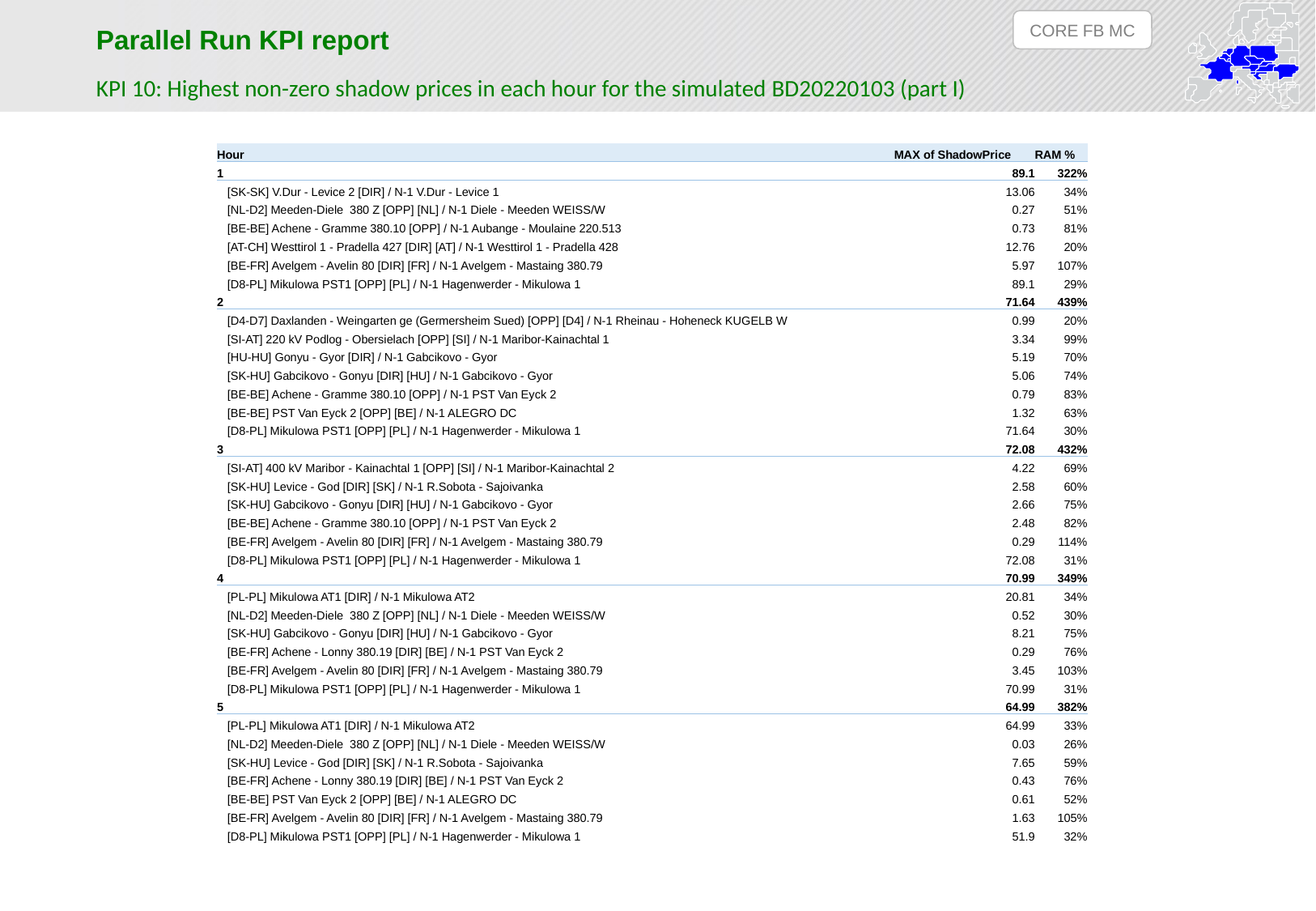

CORE FB MC
Parallel Run KPI report
KPI 10: Highest non-zero shadow prices in each hour for the simulated BD20220103 (part I)
| Hour | MAX of ShadowPrice | RAM % |
| --- | --- | --- |
| 1 | 89.1 | 322% |
| [SK-SK] V.Dur - Levice 2 [DIR] / N-1 V.Dur - Levice 1 | 13.06 | 34% |
| [NL-D2] Meeden-Diele 380 Z [OPP] [NL] / N-1 Diele - Meeden WEISS/W | 0.27 | 51% |
| [BE-BE] Achene - Gramme 380.10 [OPP] / N-1 Aubange - Moulaine 220.513 | 0.73 | 81% |
| [AT-CH] Westtirol 1 - Pradella 427 [DIR] [AT] / N-1 Westtirol 1 - Pradella 428 | 12.76 | 20% |
| [BE-FR] Avelgem - Avelin 80 [DIR] [FR] / N-1 Avelgem - Mastaing 380.79 | 5.97 | 107% |
| [D8-PL] Mikulowa PST1 [OPP] [PL] / N-1 Hagenwerder - Mikulowa 1 | 89.1 | 29% |
| 2 | 71.64 | 439% |
| [D4-D7] Daxlanden - Weingarten ge (Germersheim Sued) [OPP] [D4] / N-1 Rheinau - Hoheneck KUGELB W | 0.99 | 20% |
| [SI-AT] 220 kV Podlog - Obersielach [OPP] [SI] / N-1 Maribor-Kainachtal 1 | 3.34 | 99% |
| [HU-HU] Gonyu - Gyor [DIR] / N-1 Gabcikovo - Gyor | 5.19 | 70% |
| [SK-HU] Gabcikovo - Gonyu [DIR] [HU] / N-1 Gabcikovo - Gyor | 5.06 | 74% |
| [BE-BE] Achene - Gramme 380.10 [OPP] / N-1 PST Van Eyck 2 | 0.79 | 83% |
| [BE-BE] PST Van Eyck 2 [OPP] [BE] / N-1 ALEGRO DC | 1.32 | 63% |
| [D8-PL] Mikulowa PST1 [OPP] [PL] / N-1 Hagenwerder - Mikulowa 1 | 71.64 | 30% |
| 3 | 72.08 | 432% |
| [SI-AT] 400 kV Maribor - Kainachtal 1 [OPP] [SI] / N-1 Maribor-Kainachtal 2 | 4.22 | 69% |
| [SK-HU] Levice - God [DIR] [SK] / N-1 R.Sobota - Sajoivanka | 2.58 | 60% |
| [SK-HU] Gabcikovo - Gonyu [DIR] [HU] / N-1 Gabcikovo - Gyor | 2.66 | 75% |
| [BE-BE] Achene - Gramme 380.10 [OPP] / N-1 PST Van Eyck 2 | 2.48 | 82% |
| [BE-FR] Avelgem - Avelin 80 [DIR] [FR] / N-1 Avelgem - Mastaing 380.79 | 0.29 | 114% |
| [D8-PL] Mikulowa PST1 [OPP] [PL] / N-1 Hagenwerder - Mikulowa 1 | 72.08 | 31% |
| 4 | 70.99 | 349% |
| [PL-PL] Mikulowa AT1 [DIR] / N-1 Mikulowa AT2 | 20.81 | 34% |
| [NL-D2] Meeden-Diele 380 Z [OPP] [NL] / N-1 Diele - Meeden WEISS/W | 0.52 | 30% |
| [SK-HU] Gabcikovo - Gonyu [DIR] [HU] / N-1 Gabcikovo - Gyor | 8.21 | 75% |
| [BE-FR] Achene - Lonny 380.19 [DIR] [BE] / N-1 PST Van Eyck 2 | 0.29 | 76% |
| [BE-FR] Avelgem - Avelin 80 [DIR] [FR] / N-1 Avelgem - Mastaing 380.79 | 3.45 | 103% |
| [D8-PL] Mikulowa PST1 [OPP] [PL] / N-1 Hagenwerder - Mikulowa 1 | 70.99 | 31% |
| 5 | 64.99 | 382% |
| [PL-PL] Mikulowa AT1 [DIR] / N-1 Mikulowa AT2 | 64.99 | 33% |
| [NL-D2] Meeden-Diele 380 Z [OPP] [NL] / N-1 Diele - Meeden WEISS/W | 0.03 | 26% |
| [SK-HU] Levice - God [DIR] [SK] / N-1 R.Sobota - Sajoivanka | 7.65 | 59% |
| [BE-FR] Achene - Lonny 380.19 [DIR] [BE] / N-1 PST Van Eyck 2 | 0.43 | 76% |
| [BE-BE] PST Van Eyck 2 [OPP] [BE] / N-1 ALEGRO DC | 0.61 | 52% |
| [BE-FR] Avelgem - Avelin 80 [DIR] [FR] / N-1 Avelgem - Mastaing 380.79 | 1.63 | 105% |
| [D8-PL] Mikulowa PST1 [OPP] [PL] / N-1 Hagenwerder - Mikulowa 1 | 51.9 | 32% |